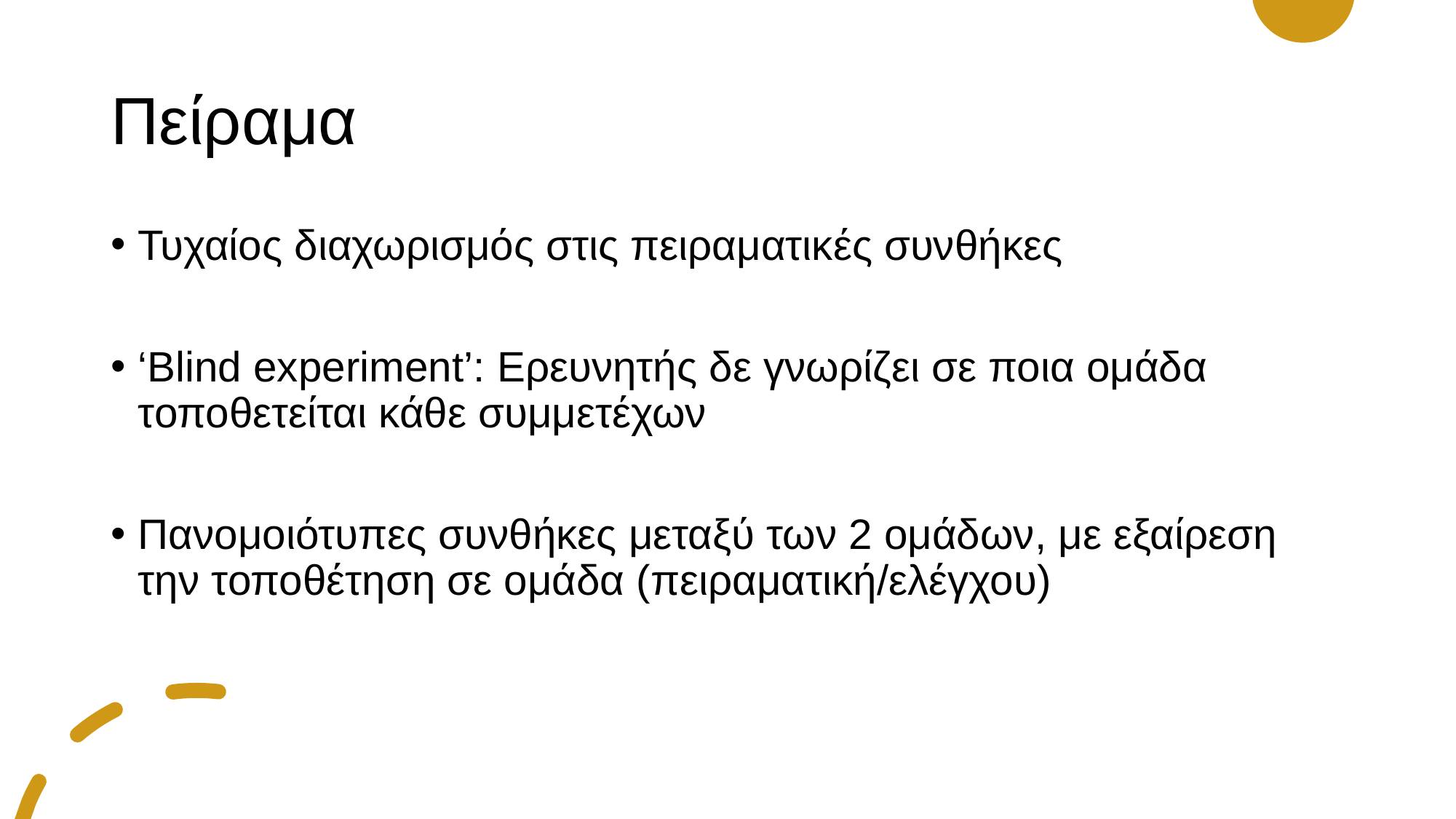

# Πείραμα
Τυχαίος διαχωρισμός στις πειραματικές συνθήκες

‘Blind experiment’: Ερευνητής δε γνωρίζει σε ποια ομάδα τοποθετείται κάθε συμμετέχων

Πανομοιότυπες συνθήκες μεταξύ των 2 ομάδων, με εξαίρεση την τοποθέτηση σε ομάδα (πειραματική/ελέγχου)